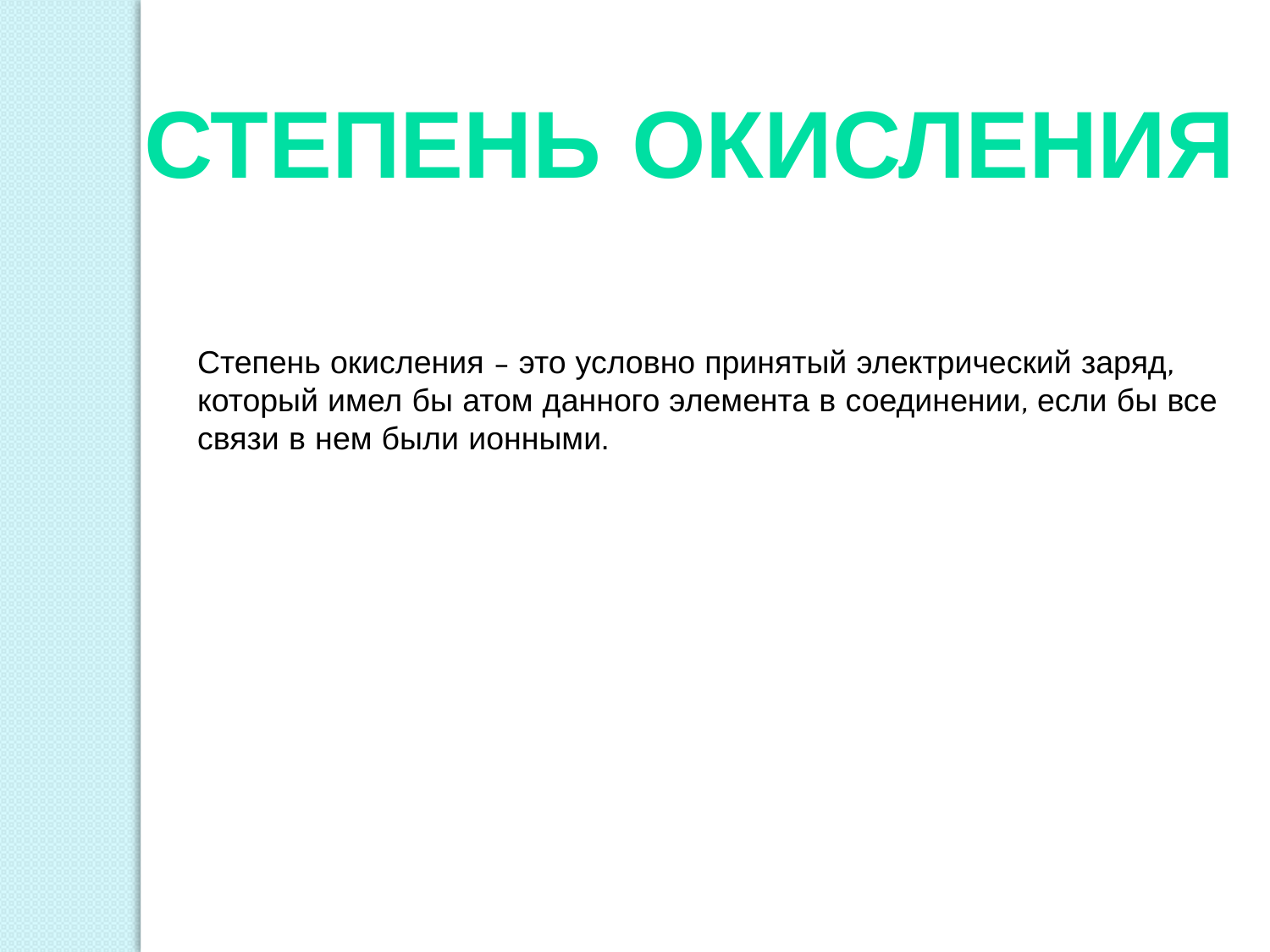

Степень окисления
Степень окисления – это условно принятый электрический заряд, который имел бы атом данного элемента в соединении, если бы все связи в нем были ионными.